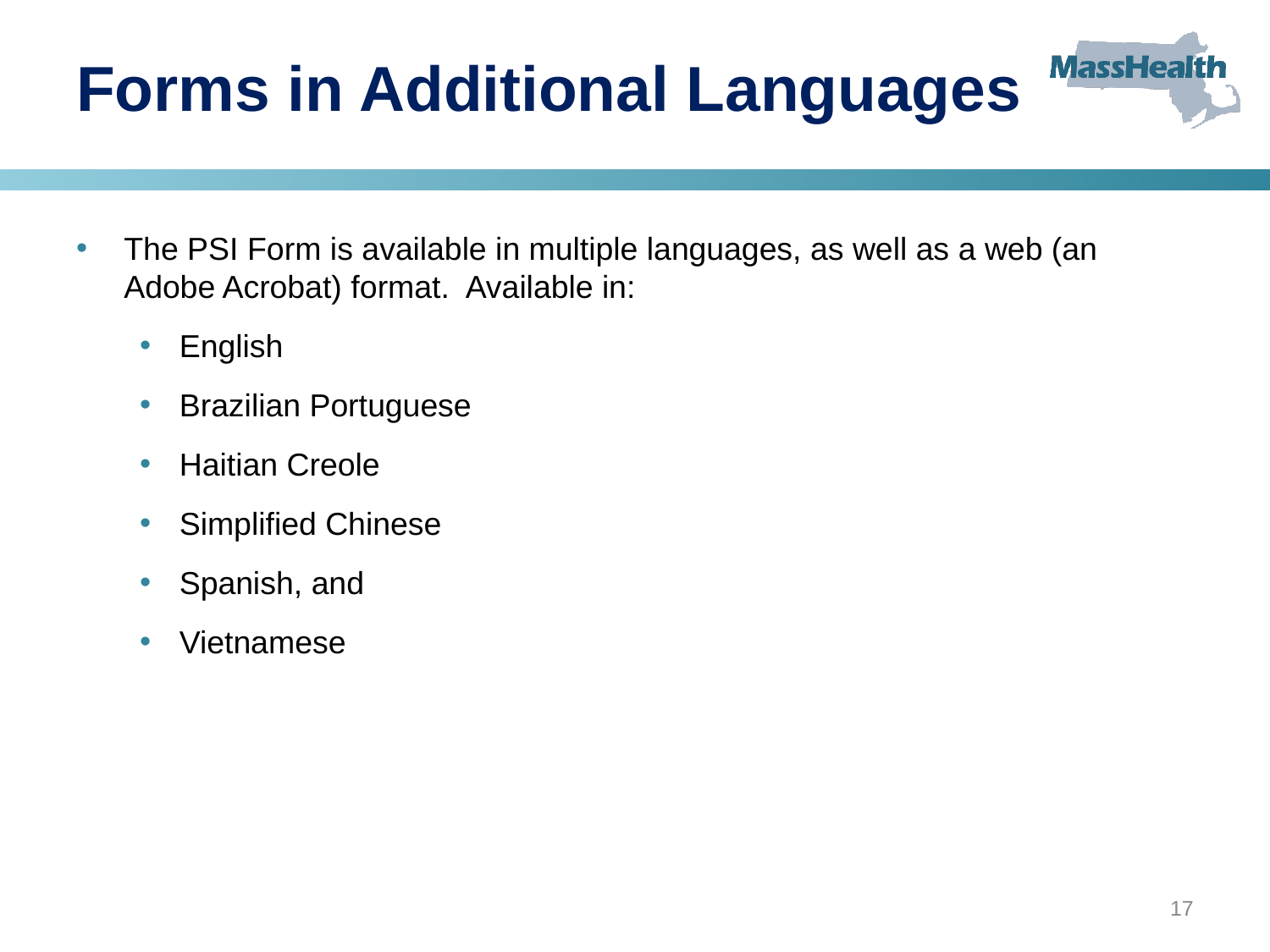

# Forms in Additional Languages
The PSI Form is available in multiple languages, as well as a web (an Adobe Acrobat) format.  Available in:
English
Brazilian Portuguese
Haitian Creole
Simplified Chinese
Spanish, and
Vietnamese

17